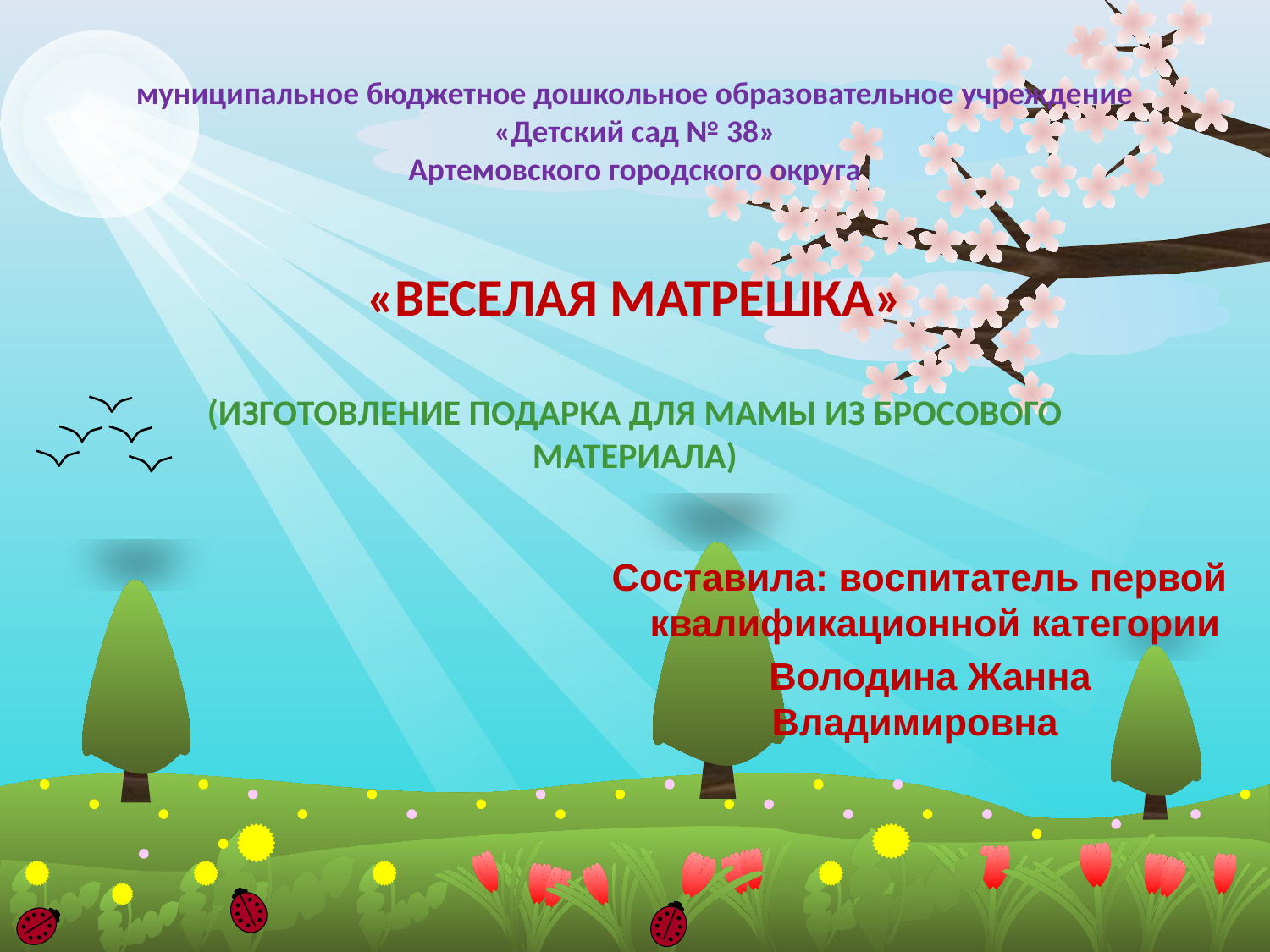

# муниципальное бюджетное дошкольное образовательное учреждение «Детский сад № 38» Артемовского городского округа «ВЕСЕЛАЯ МАТРЕШКА» (ИЗГОТОВЛЕНИЕ ПОДАРКА ДЛЯ МАМЫ ИЗ БРОСОВОГО МАТЕРИАЛА)

Составила: воспитатель первой    квалификационной категории
  Володина Жанна Владимировна